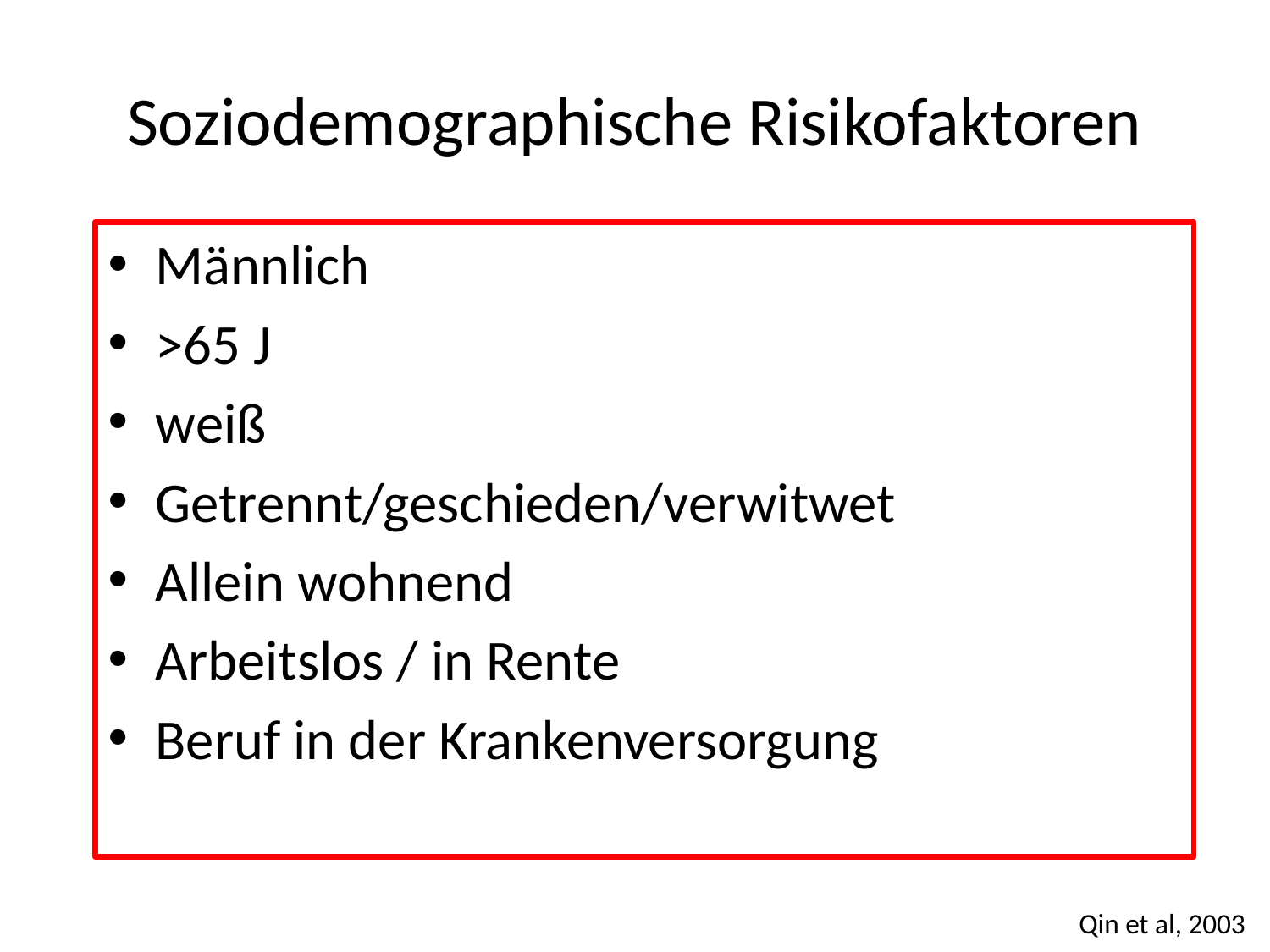

# Soziodemographische Risikofaktoren
Männlich
>65 J
weiß
Getrennt/geschieden/verwitwet
Allein wohnend
Arbeitslos / in Rente
Beruf in der Krankenversorgung

Qin et al, 2003